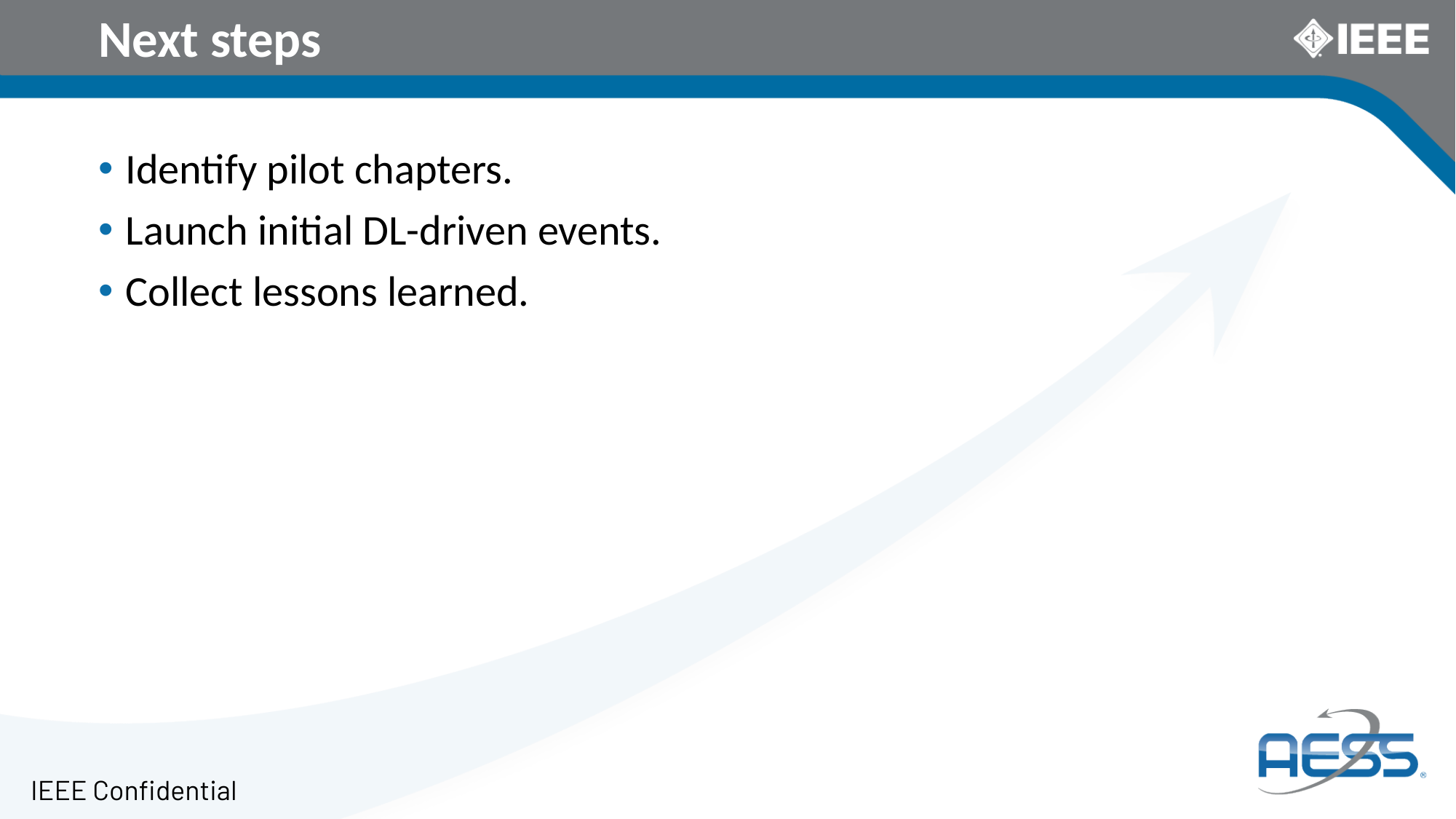

# Next steps
Identify pilot chapters.
Launch initial DL-driven events.
Collect lessons learned.
IEEE Confidential